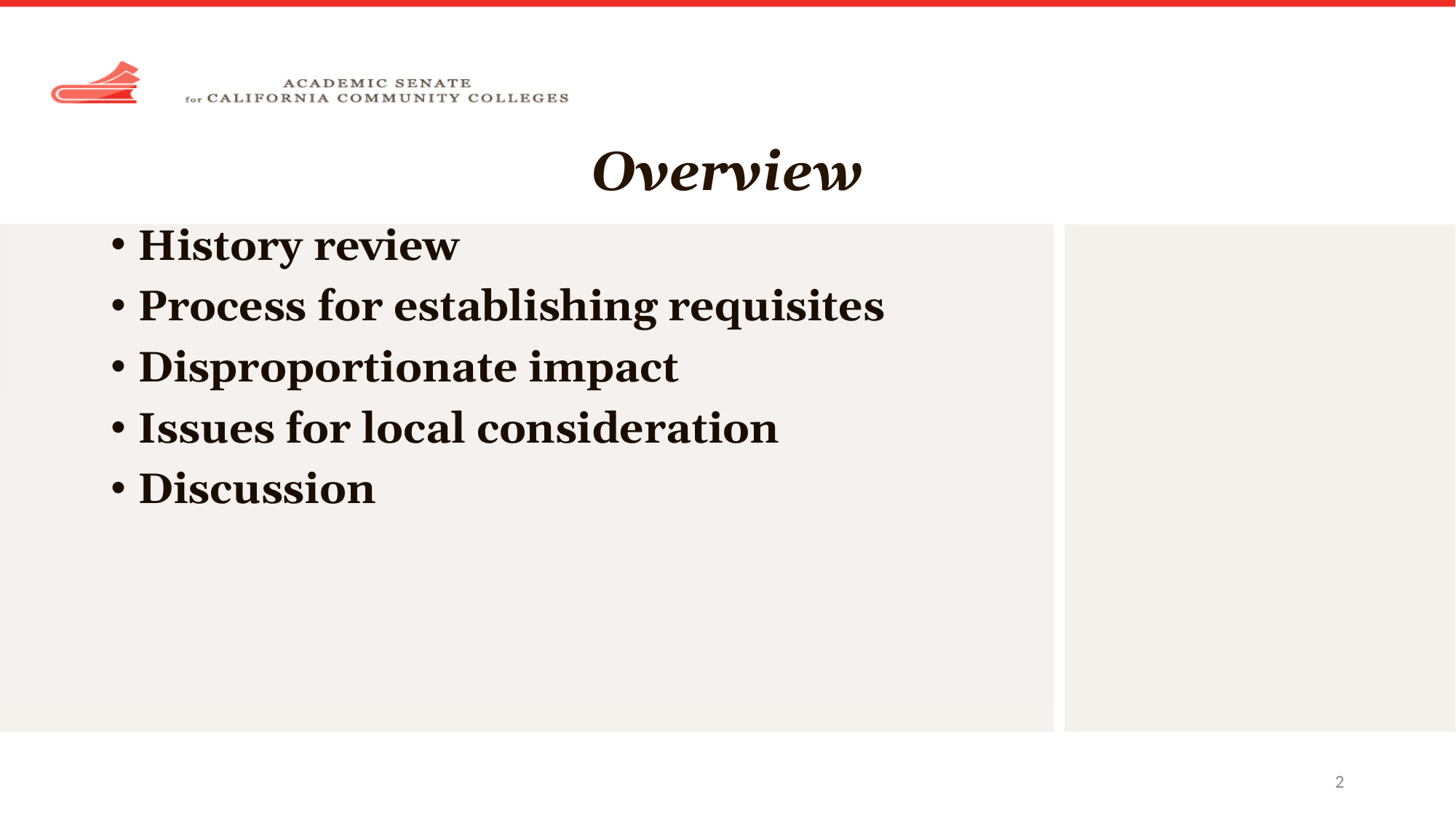

# Overview
History review
Process for establishing requisites
Disproportionate impact
Issues for local consideration
Discussion
2